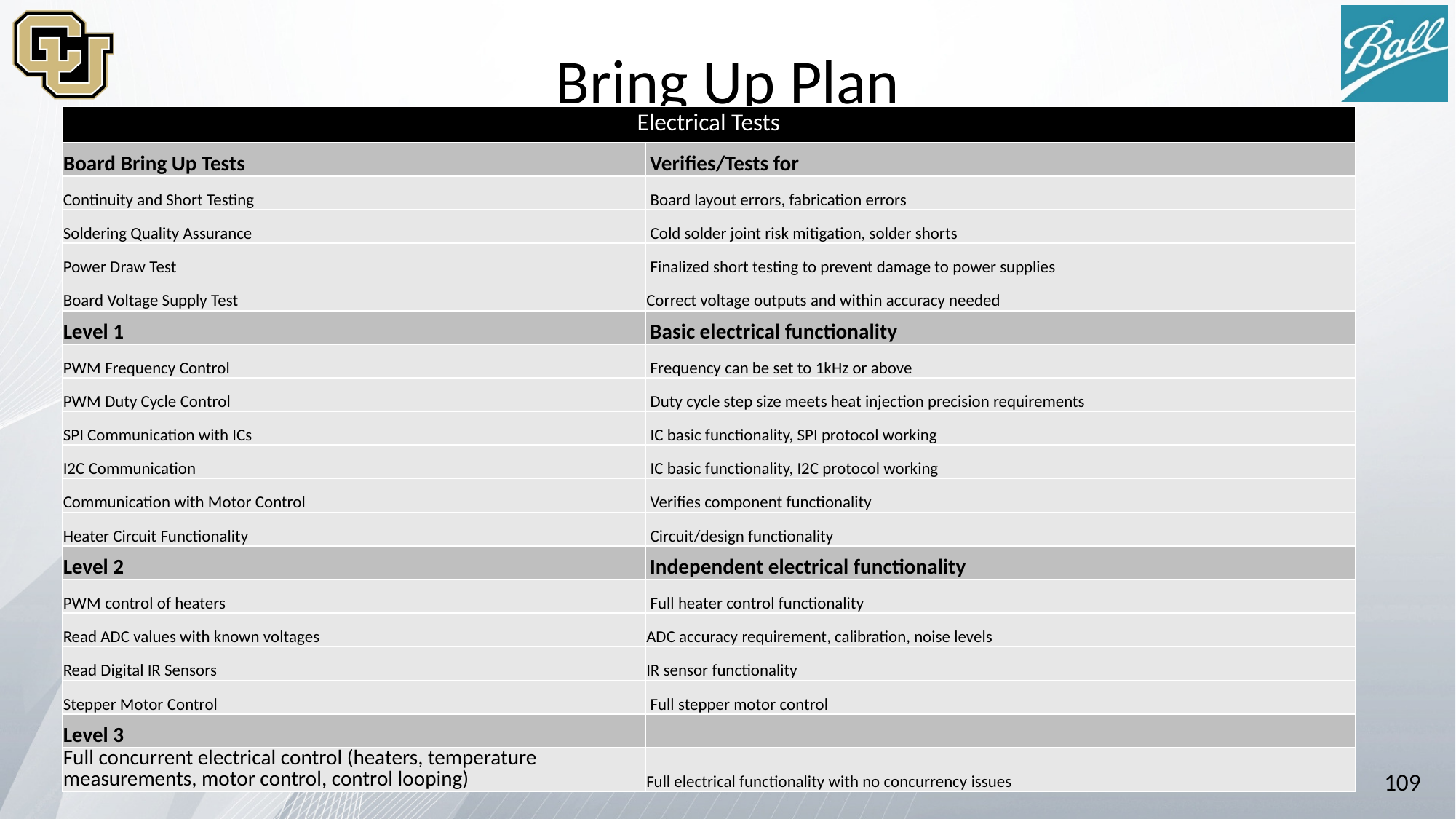

# Bring Up Plan
| Electrical Tests |  |
| --- | --- |
| Board Bring Up Tests | Verifies/Tests for |
| Continuity and Short Testing | Board layout errors, fabrication errors |
| Soldering Quality Assurance | Cold solder joint risk mitigation, solder shorts |
| Power Draw Test | Finalized short testing to prevent damage to power supplies |
| Board Voltage Supply Test | Correct voltage outputs and within accuracy needed |
| Level 1 | Basic electrical functionality |
| PWM Frequency Control | Frequency can be set to 1kHz or above |
| PWM Duty Cycle Control | Duty cycle step size meets heat injection precision requirements |
| SPI Communication with ICs | IC basic functionality, SPI protocol working |
| I2C Communication | IC basic functionality, I2C protocol working |
| Communication with Motor Control | Verifies component functionality |
| Heater Circuit Functionality | Circuit/design functionality |
| Level 2 | Independent electrical functionality |
| PWM control of heaters | Full heater control functionality |
| Read ADC values with known voltages | ADC accuracy requirement, calibration, noise levels |
| Read Digital IR Sensors | IR sensor functionality |
| Stepper Motor Control | Full stepper motor control |
| Level 3 |  |
| Full concurrent electrical control (heaters, temperature measurements, motor control, control looping) | Full electrical functionality with no concurrency issues |
109